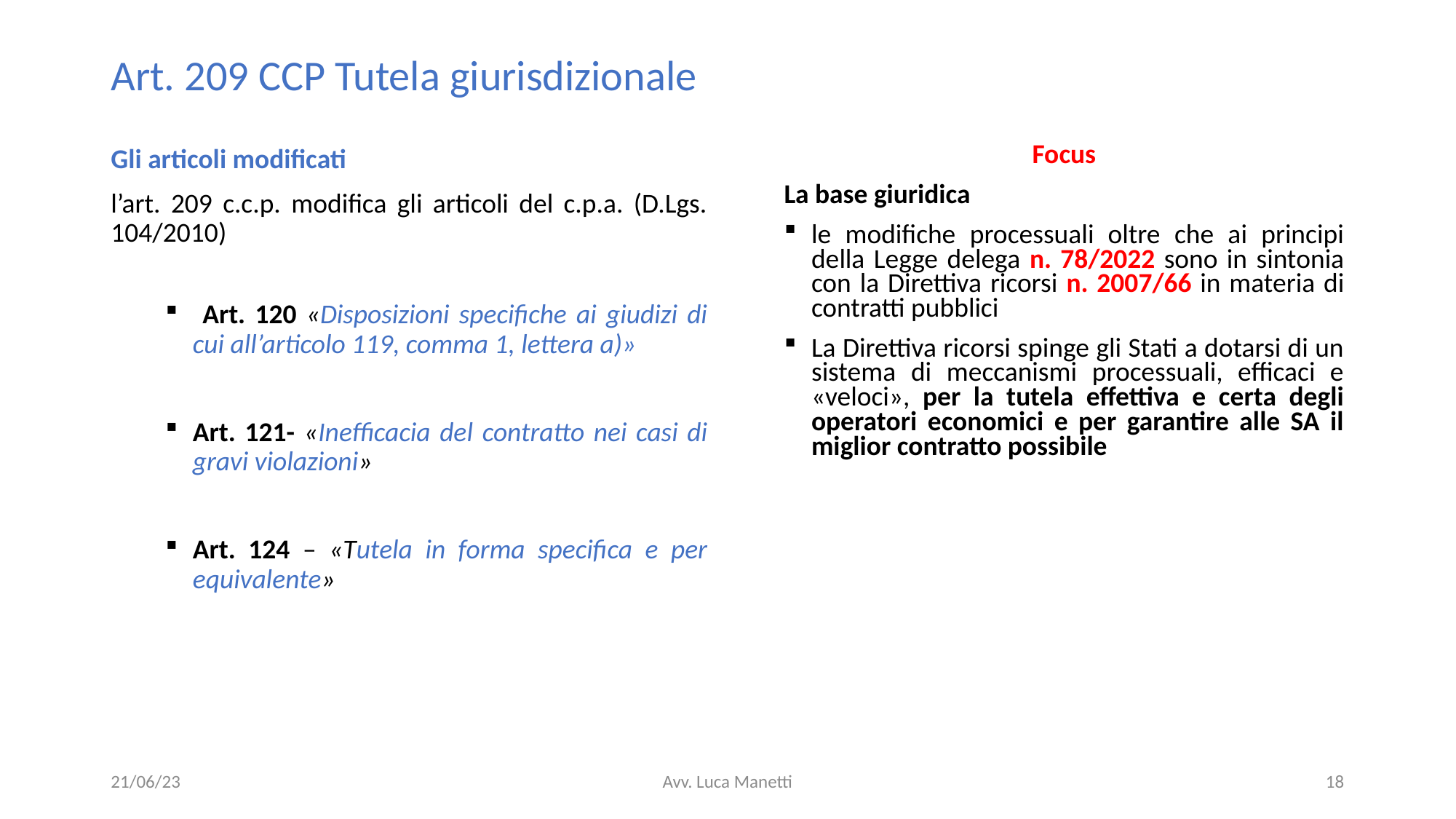

# Art. 209 CCP Tutela giurisdizionale
Gli articoli modificati
l’art. 209 c.c.p. modifica gli articoli del c.p.a. (D.Lgs. 104/2010)

 Art. 120 «Disposizioni specifiche ai giudizi di cui all’articolo 119, comma 1, lettera a)»

Art. 121- «Inefficacia del contratto nei casi di gravi violazioni»

Art. 124 – «Tutela in forma specifica e per equivalente»

Focus
La base giuridica
le modifiche processuali oltre che ai principi della Legge delega n. 78/2022 sono in sintonia con la Direttiva ricorsi n. 2007/66 in materia di contratti pubblici
La Direttiva ricorsi spinge gli Stati a dotarsi di un sistema di meccanismi processuali, efficaci e «veloci», per la tutela effettiva e certa degli operatori economici e per garantire alle SA il miglior contratto possibile

21/06/23
Avv. Luca Manetti
18